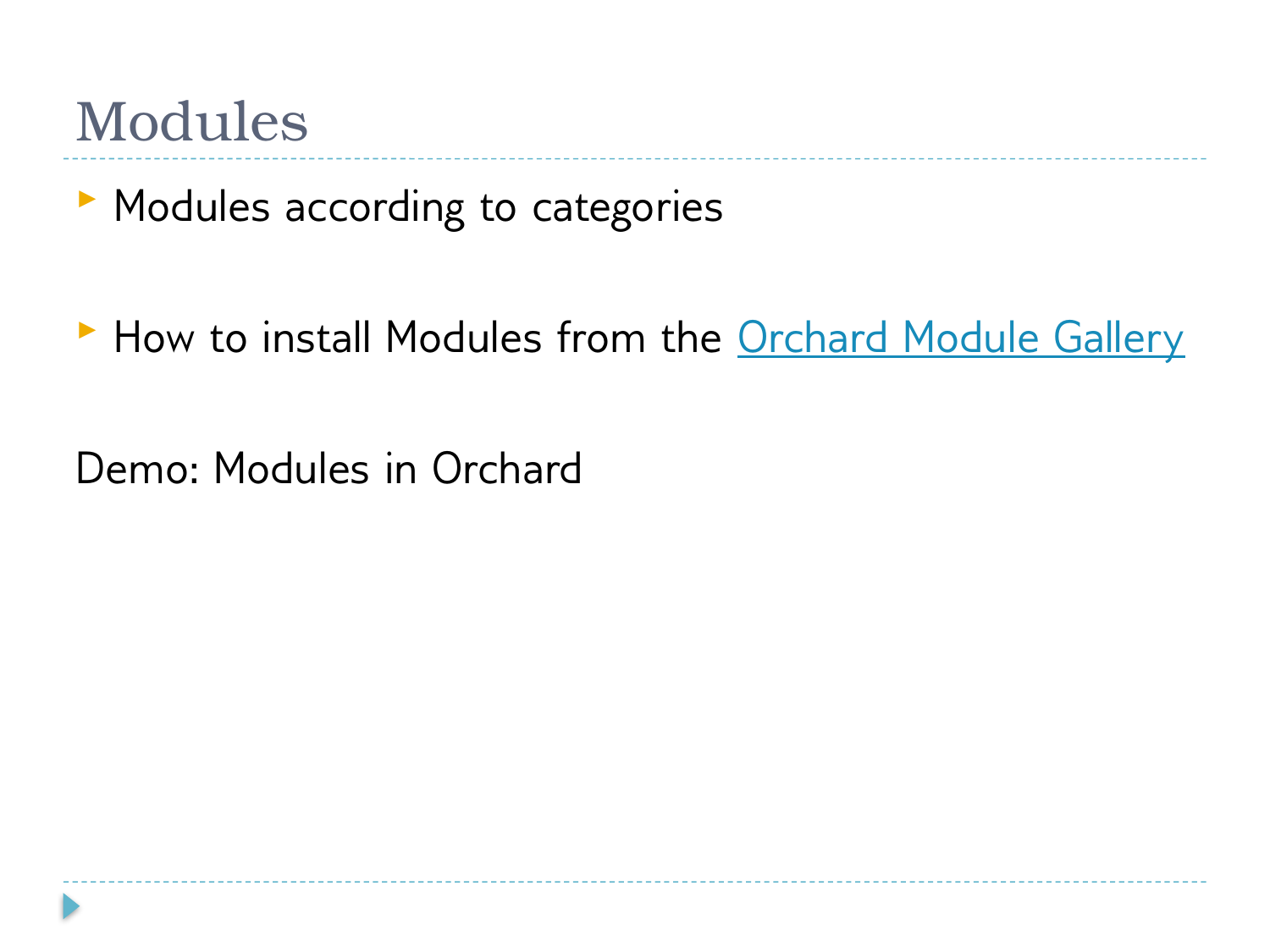

# Modules
Modules according to categories

How to install Modules from the Orchard Module Gallery

Demo: Modules in Orchard